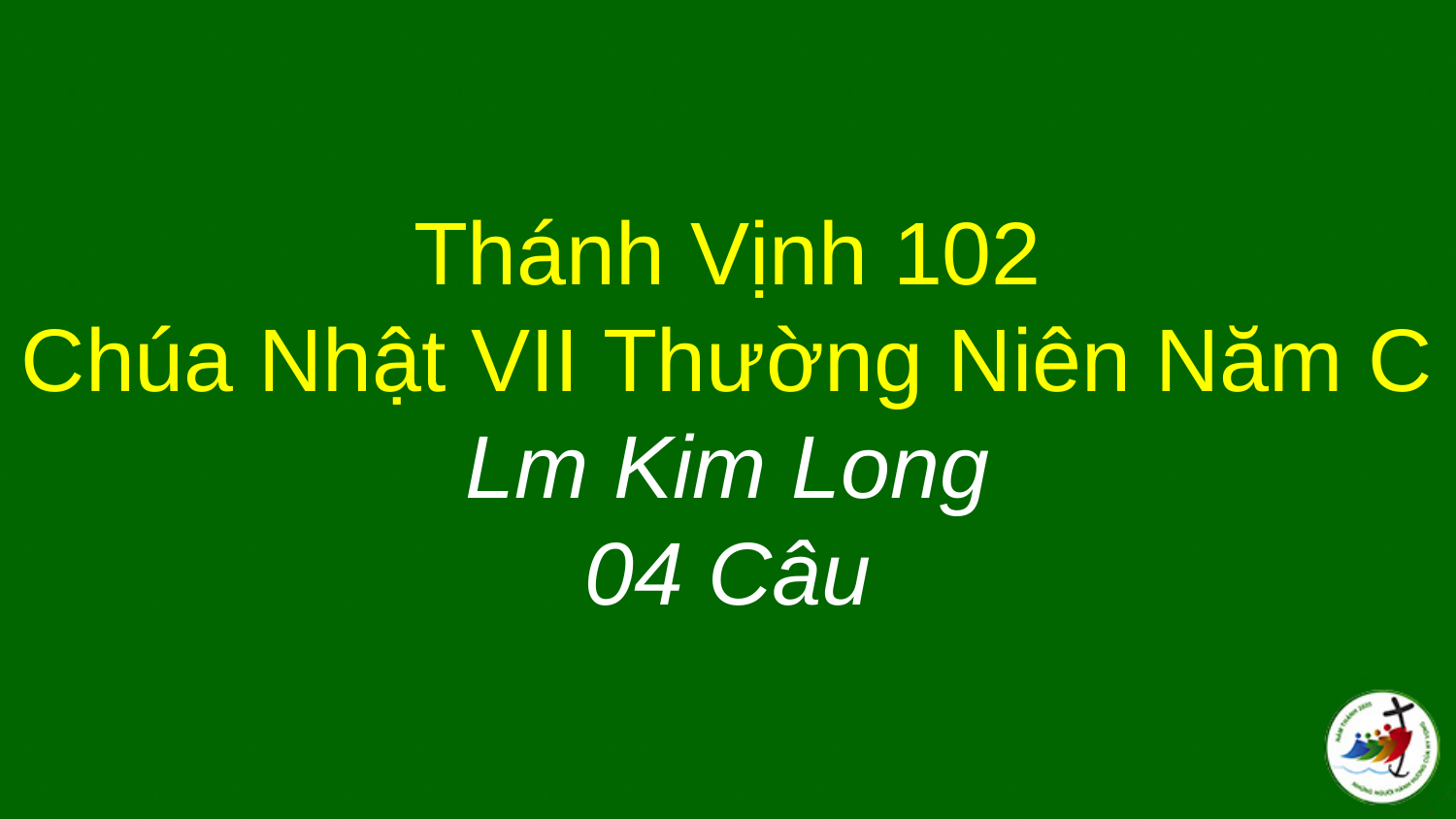

# Thánh Vịnh 102 Chúa Nhật VII Thường Niên Năm C Lm Kim Long 04 Câu